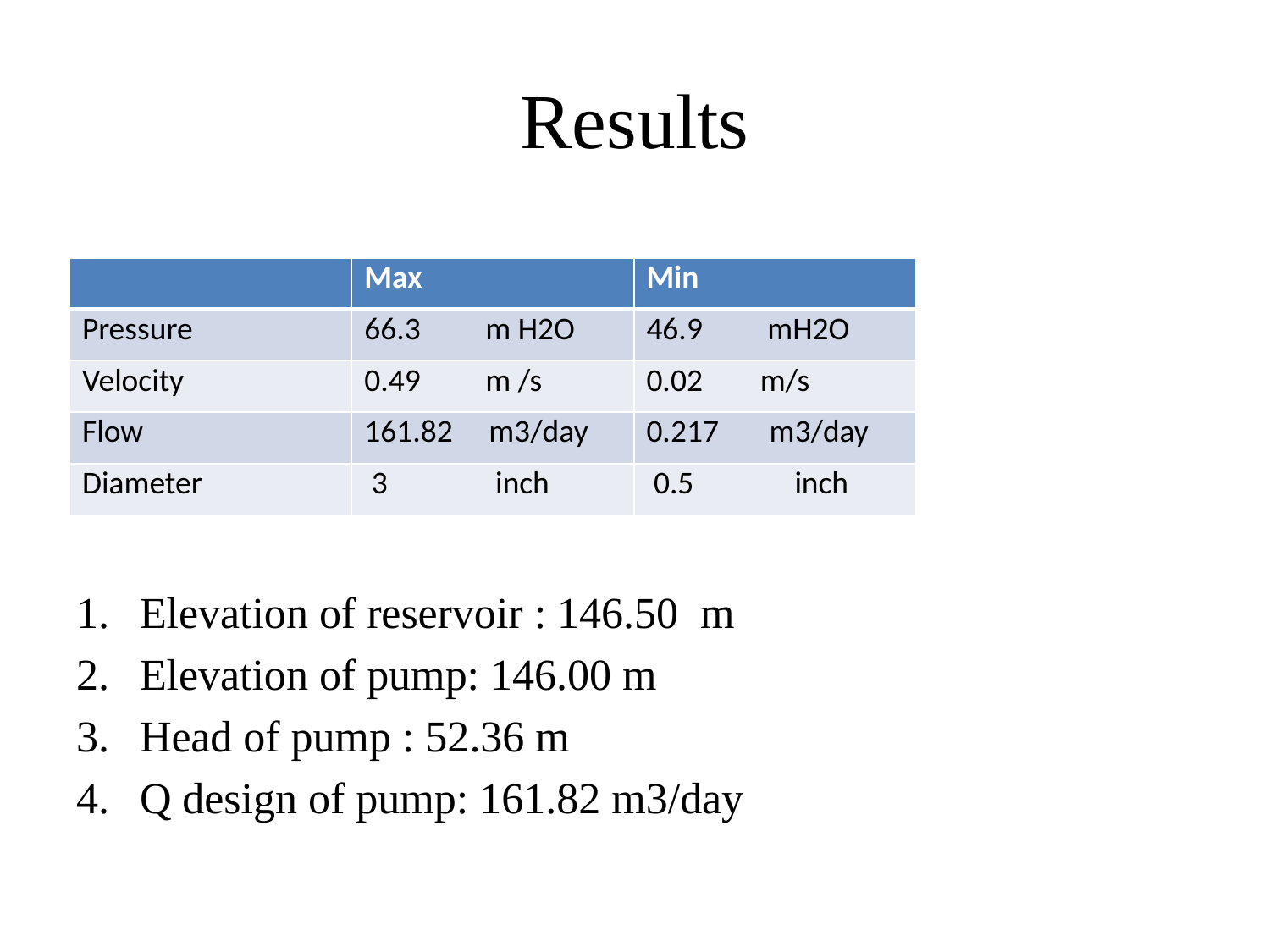

# Results

Elevation of reservoir : 146.50  m
Elevation of pump: 146.00 m
Head of pump : 52.36 m
Q design of pump: 161.82 m3/day

|  | Max | Min |
| --- | --- | --- |
| Pressure | 66.3 m H2O | 46.9 mH2O |
| Velocity | 0.49 m /s | 0.02 m/s |
| Flow | 161.82 m3/day | 0.217 m3/day |
| Diameter | 3 inch | 0.5 inch |